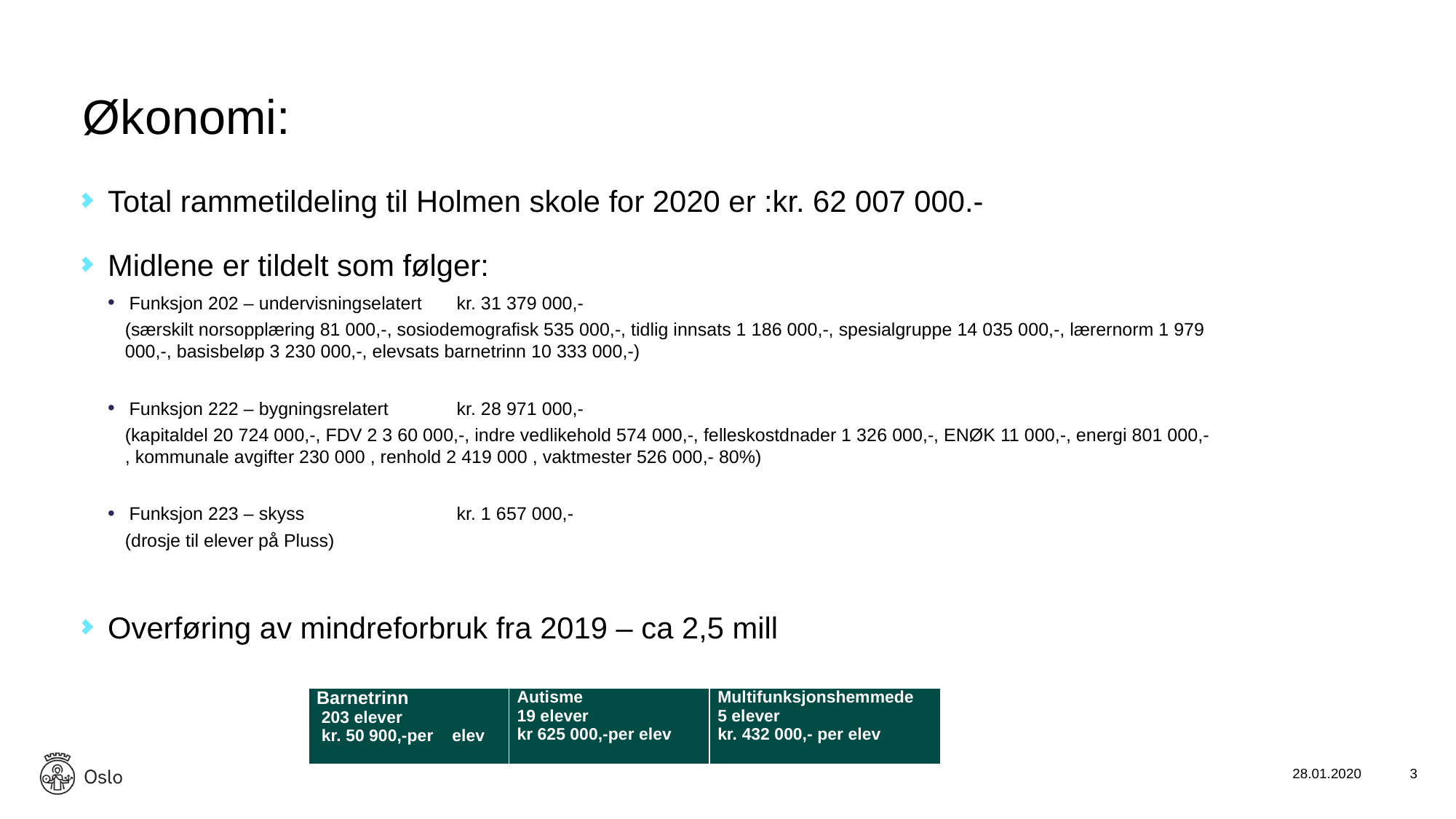

# Økonomi:
Total rammetildeling til Holmen skole for 2020 er :kr. 62 007 000.-
Midlene er tildelt som følger:
Funksjon 202 – undervisningselatert 	kr. 31 379 000,-
(særskilt norsopplæring 81 000,-, sosiodemografisk 535 000,-, tidlig innsats 1 186 000,-, spesialgruppe 14 035 000,-, lærernorm 1 979 000,-, basisbeløp 3 230 000,-, elevsats barnetrinn 10 333 000,-)

Funksjon 222 – bygningsrelatert  	kr. 28 971 000,-
(kapitaldel 20 724 000,-, FDV 2 3 60 000,-, indre vedlikehold 574 000,-, felleskostdnader 1 326 000,-, ENØK 11 000,-, energi 801 000,- , kommunale avgifter 230 000 , renhold 2 419 000 , vaktmester 526 000,- 80%)

Funksjon 223 – skyss 	 	kr. 1 657 000,-
(drosje til elever på Pluss)

Overføring av mindreforbruk fra 2019 – ca 2,5 mill
| Barnetrinn 203 elever kr. 50 900,-per elev | Autisme 19 elever kr 625 000,-per elev | Multifunksjonshemmede 5 elever kr. 432 000,- per elev |
| --- | --- | --- |
28.01.2020
3